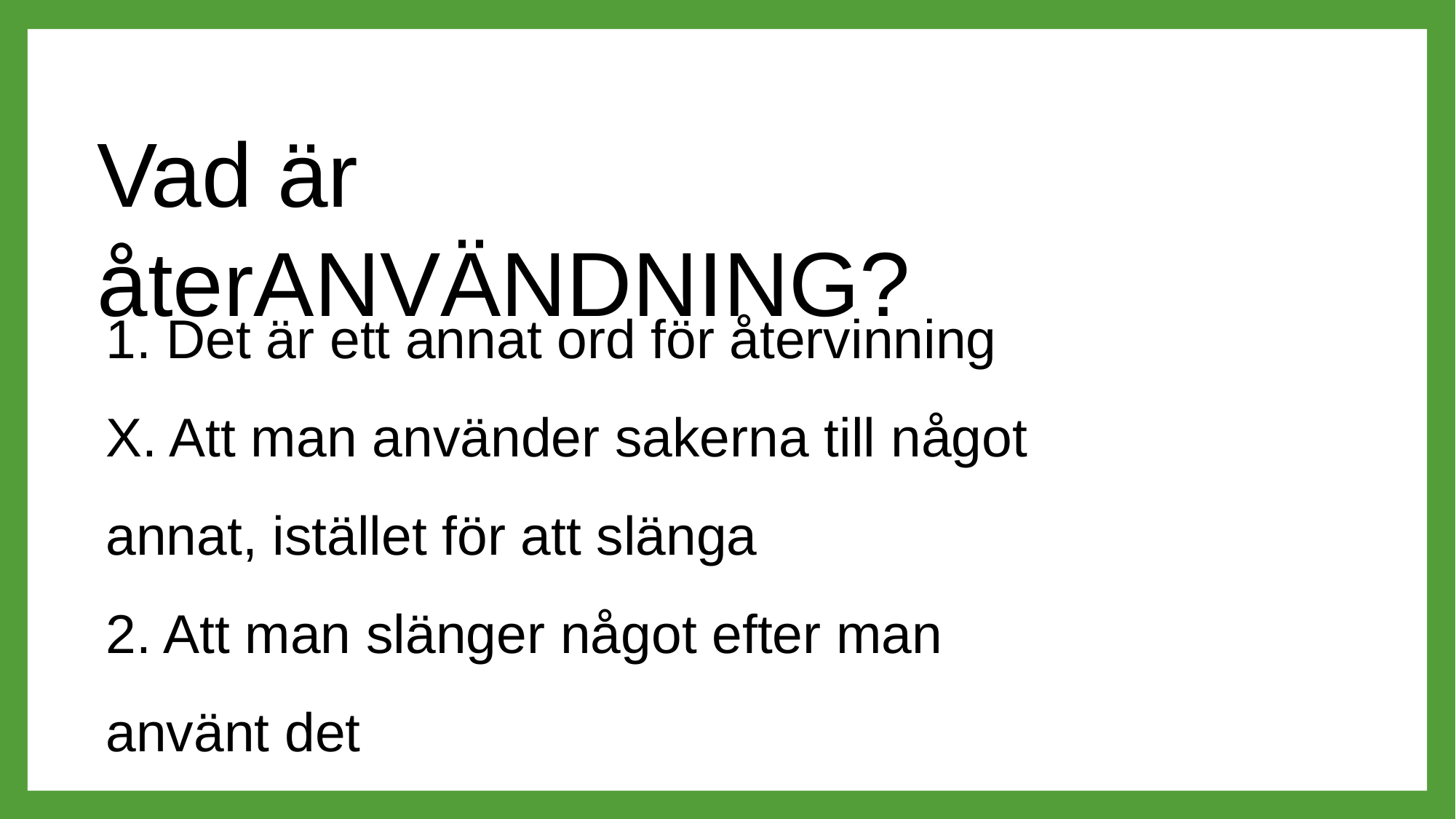

Vad är återANVÄNDNING?
1. Det är ett annat ord för återvinning
X. Att man använder sakerna till något annat, istället för att slänga
2. Att man slänger något efter man använt det